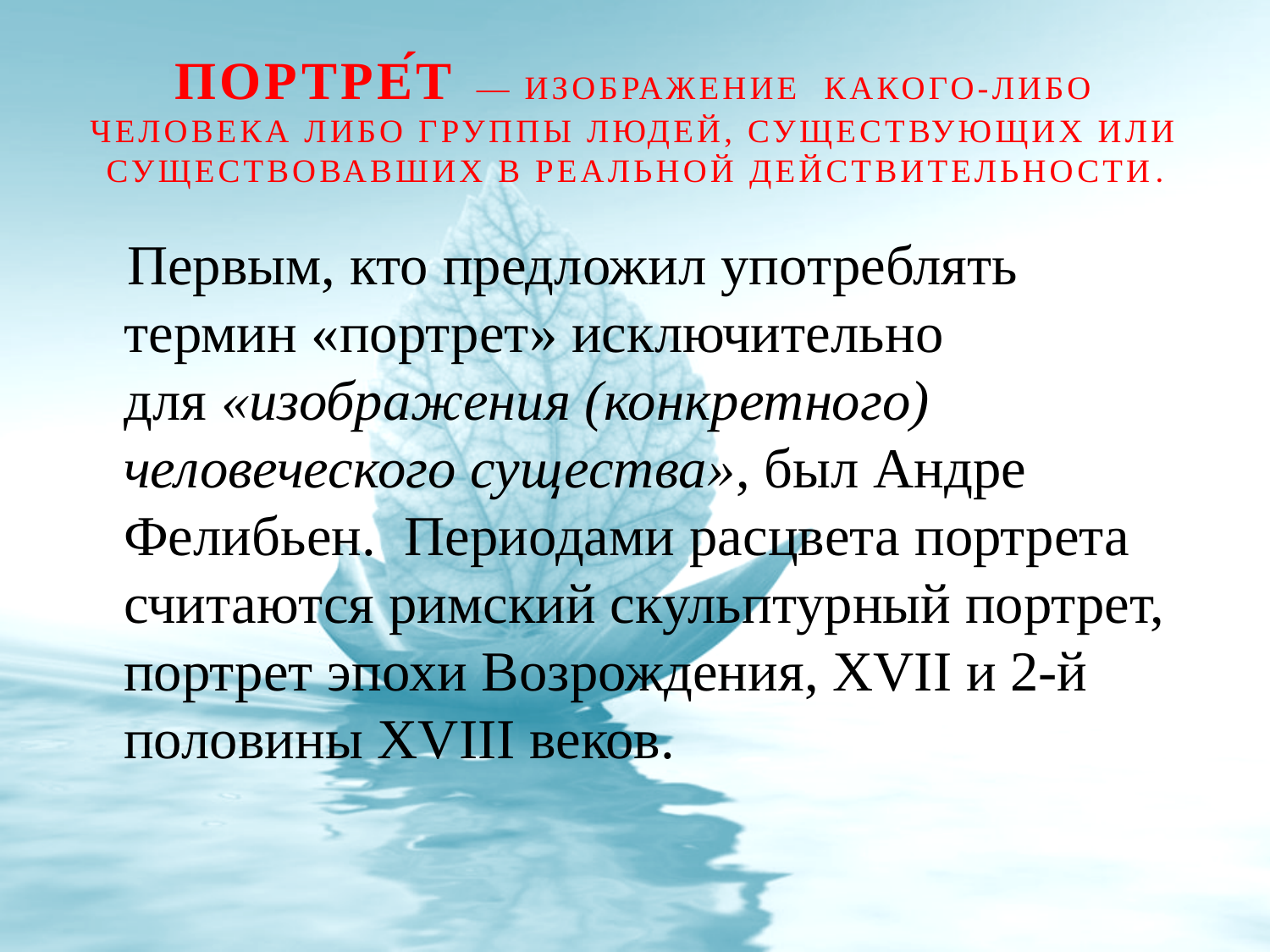

# Портре́т  — изображение  какого-либо человека либо группы людей, существующих или существовавших в реальной действительности.
    Первым, кто предложил употреблять термин «портрет» исключительно для «изображения (конкретного) человеческого существа», был Андре Фелибьен.  Периодами расцвета портрета считаются римский скульптурный портрет, портрет эпохи Возрождения, XVII и 2-й половины XVIII веков.